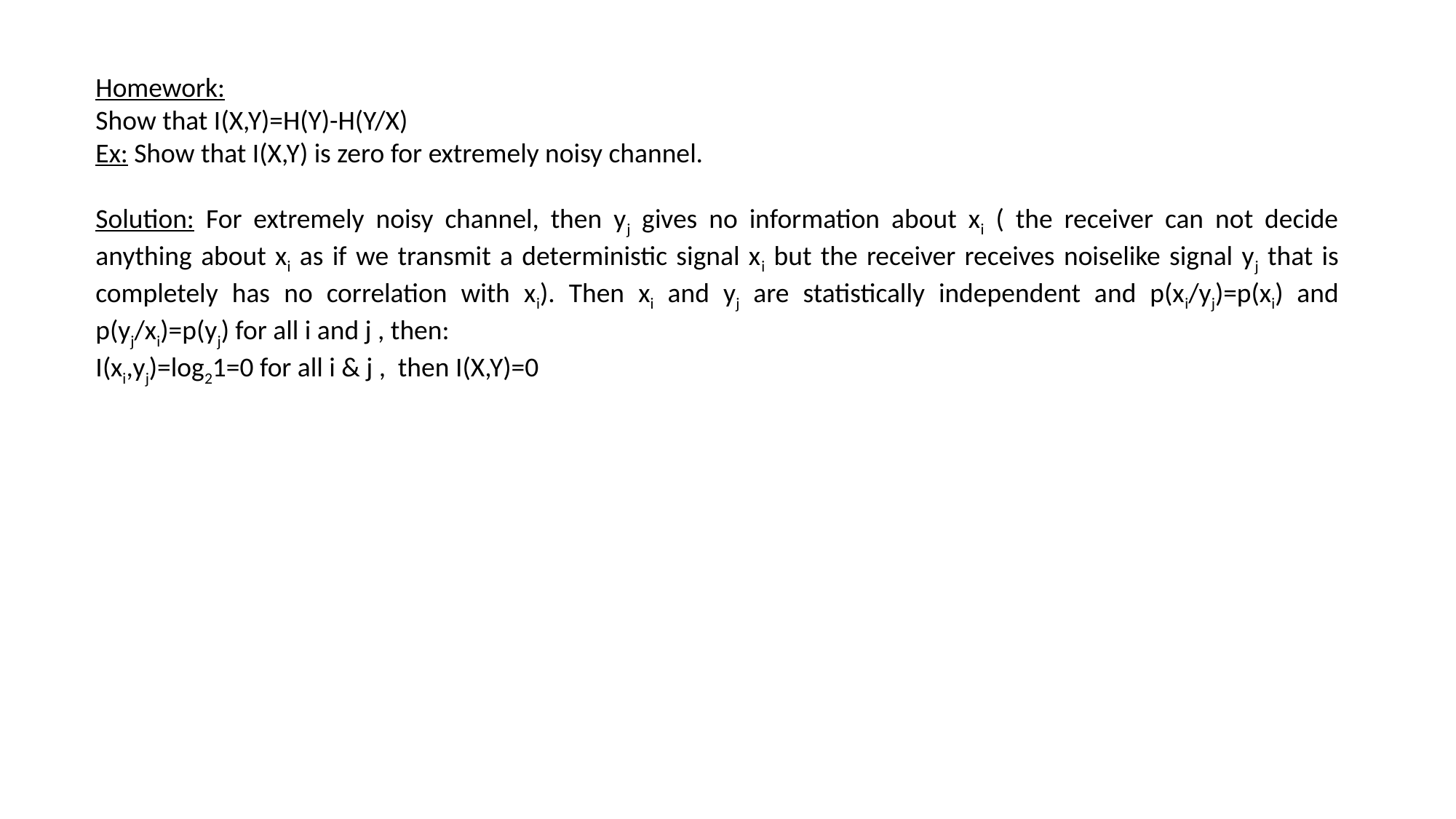

Homework:
Show that I(X,Y)=H(Y)-H(Y/X)
Ex: Show that I(X,Y) is zero for extremely noisy channel.

Solution: For extremely noisy channel, then yj gives no information about xi ( the receiver can not decide anything about xi as if we transmit a deterministic signal xi but the receiver receives noiselike signal yj that is completely has no correlation with xi). Then xi and yj are statistically independent and p(xi/yj)=p(xi) and p(yj/xi)=p(yj) for all i and j , then:
I(xi,yj)=log21=0 for all i & j ,  then I(X,Y)=0